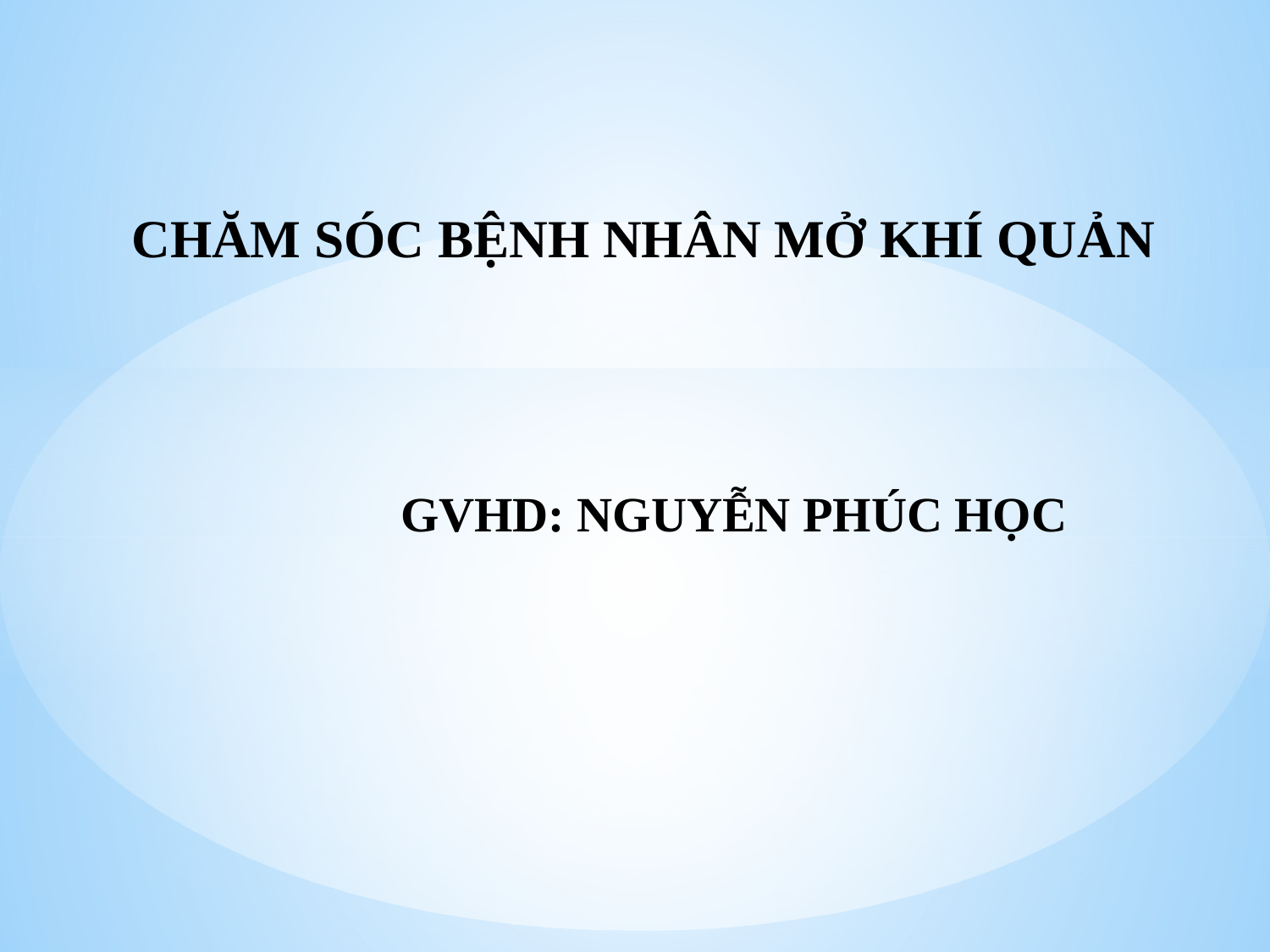

# CHĂM SÓC BỆNH NHÂN MỞ KHÍ QUẢN
GVHD: NGUYỄN PHÚC HỌC